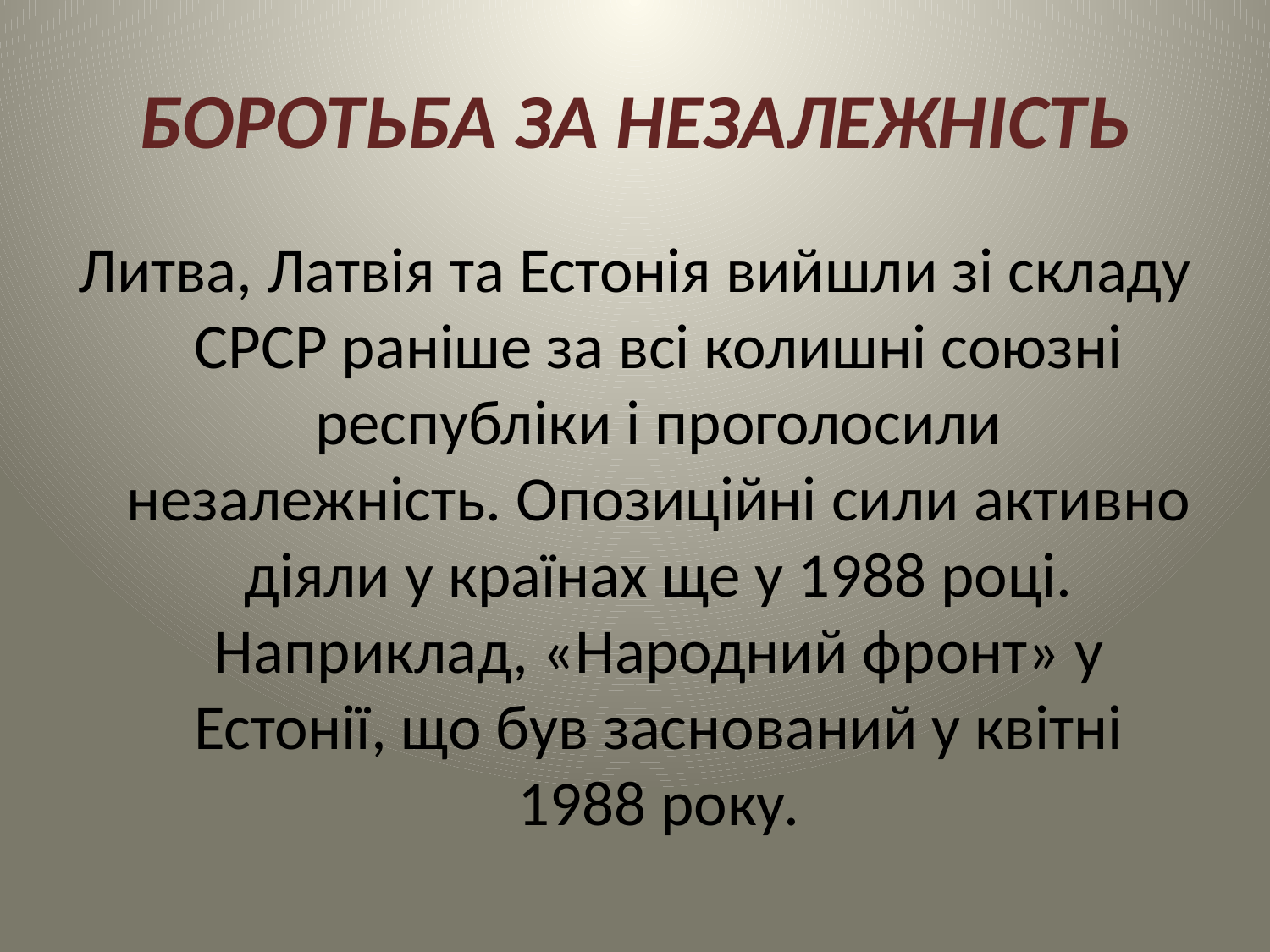

# Боротьба за незалежність
Литва, Латвія та Естонія вийшли зі складу СРСР раніше за всі колишні союзні республіки і проголосили незалежність. Опозиційні сили активно діяли у країнах ще у 1988 році. Наприклад, «Народний фронт» у Естонії, що був заснований у квітні 1988 року.